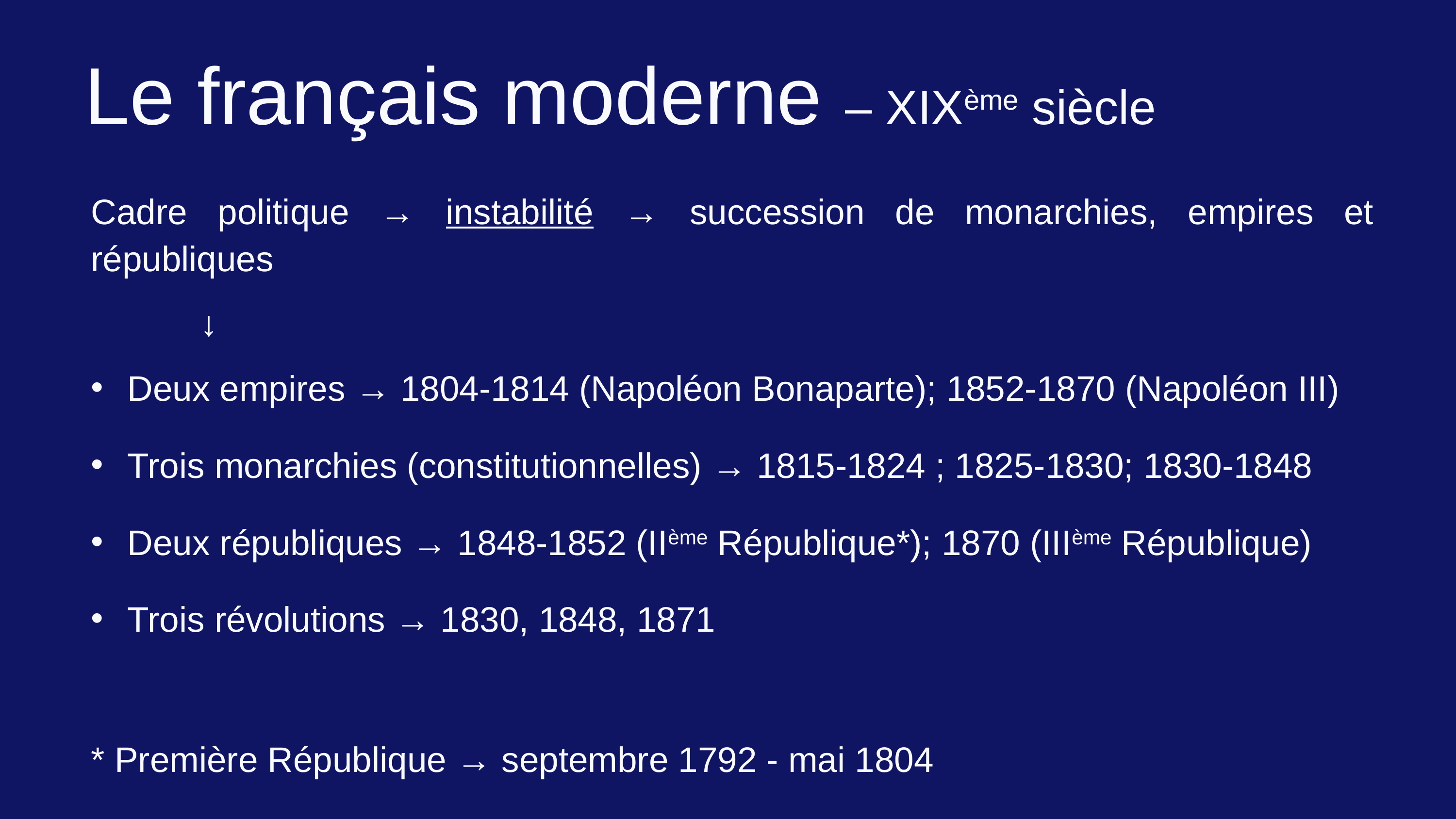

Le français moderne – XIXème siècle
Cadre politique → instabilité → succession de monarchies, empires et républiques
	↓
Deux empires → 1804-1814 (Napoléon Bonaparte); 1852-1870 (Napoléon III)
Trois monarchies (constitutionnelles) → 1815-1824 ; 1825-1830; 1830-1848
Deux républiques → 1848-1852 (IIème République*); 1870 (IIIème République)
Trois révolutions → 1830, 1848, 1871

* Première République → septembre 1792 - mai 1804